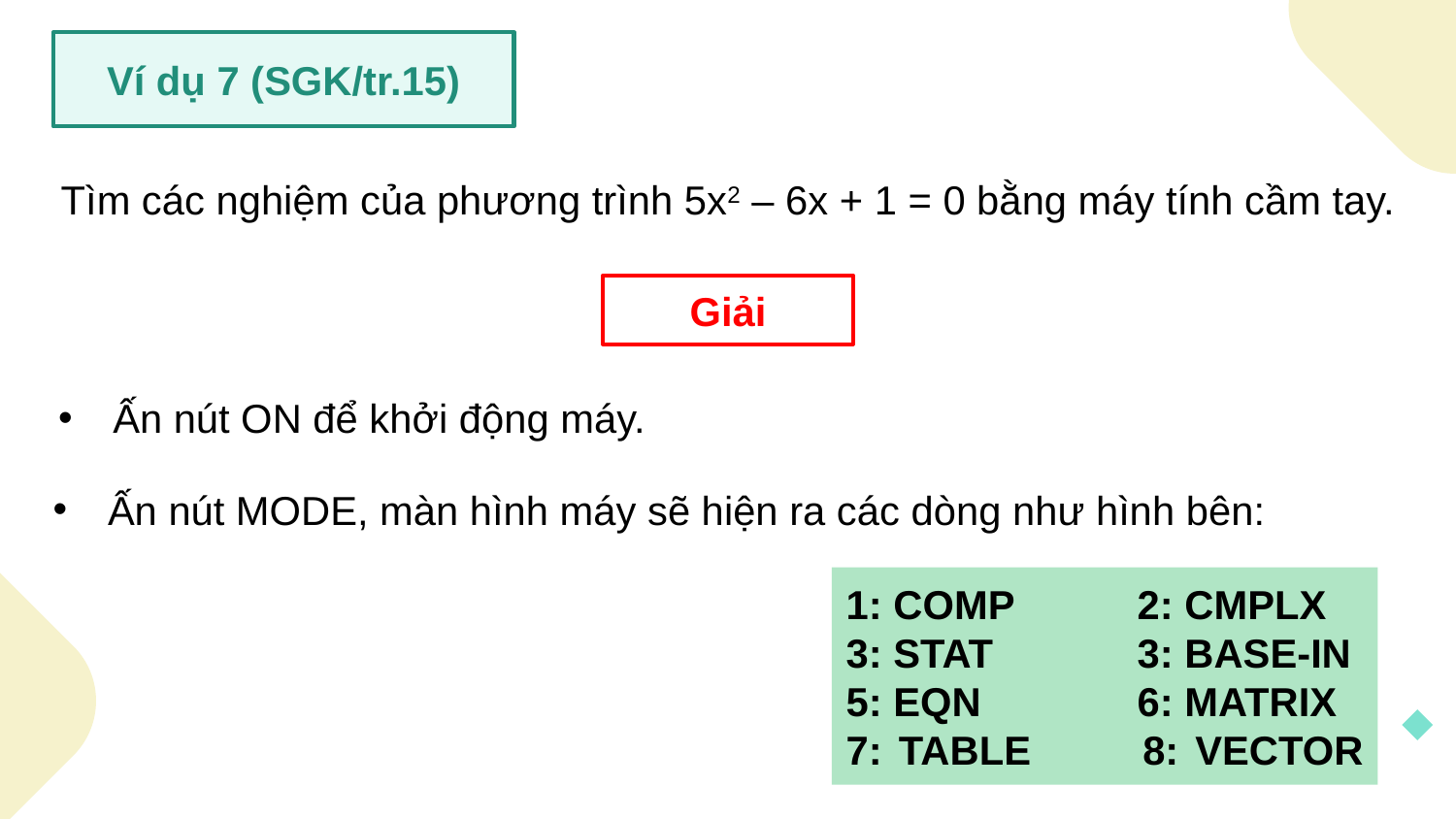

Ví dụ 7 (SGK/tr.15)

Tìm các nghiệm của phương trình 5x2 – 6x + 1 = 0 bằng máy tính cầm tay.
Giải

Ấn nút ON để khởi động máy.
Ấn nút MODE, màn hình máy sẽ hiện ra các dòng như hình bên:

1: COMP	2: CMPLX
3: STAT	3: BASE-IN
5: EQN		6: MATRIX
7: TABLE	8: VECTOR